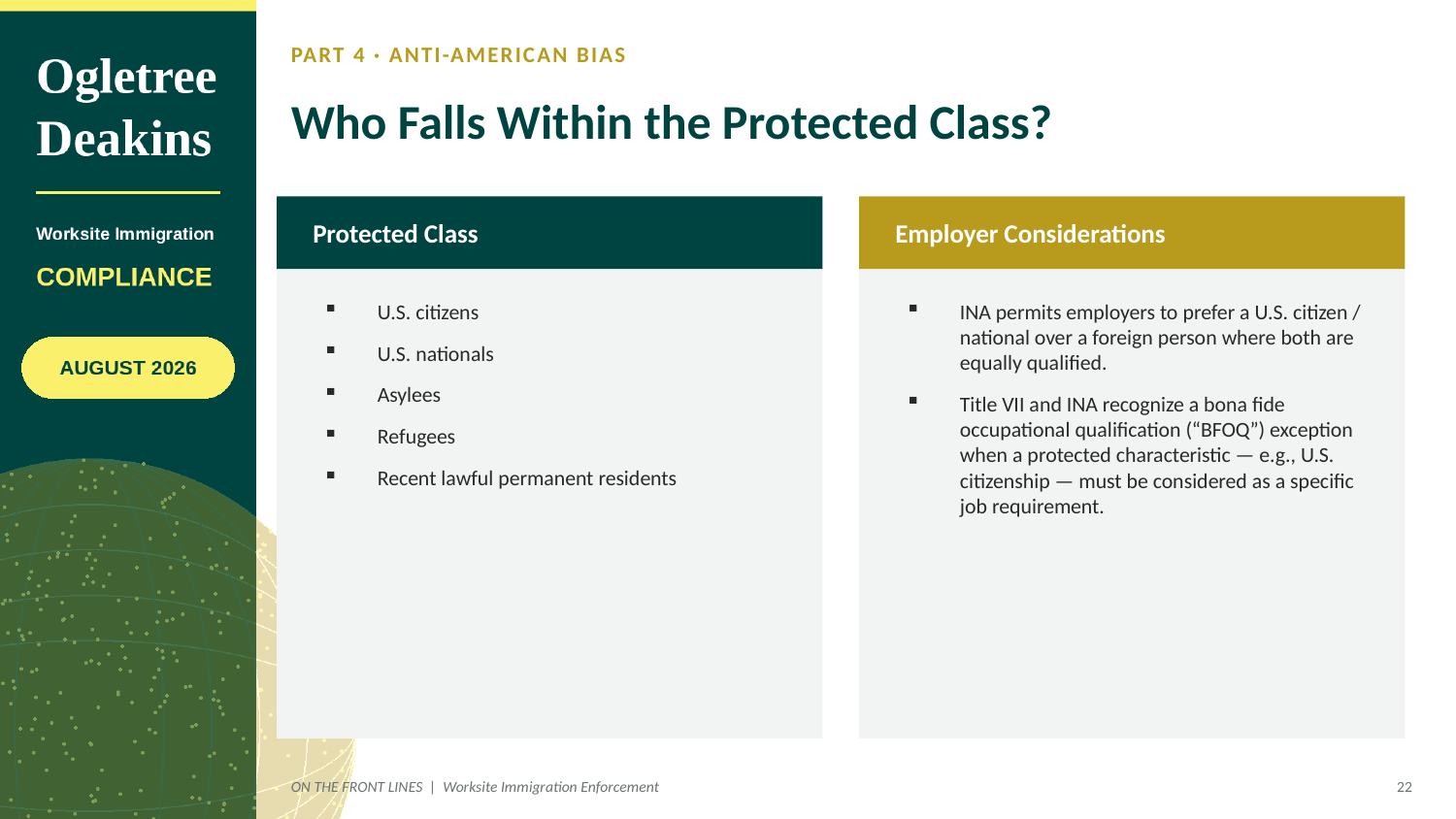

PART 4 · ANTI-AMERICAN BIAS
Who Falls Within the Protected Class?

Protected Class

Employer Considerations

U.S. citizens
U.S. nationals
Asylees
Refugees
Recent lawful permanent residents
INA permits employers to prefer a U.S. citizen / national over a foreign person where both are equally qualified.
Title VII and INA recognize a bona fide occupational qualification (“BFOQ”) exception when a protected characteristic — e.g., U.S. citizenship — must be considered as a specific job requirement.
ON THE FRONT LINES  |  Worksite Immigration Enforcement
22